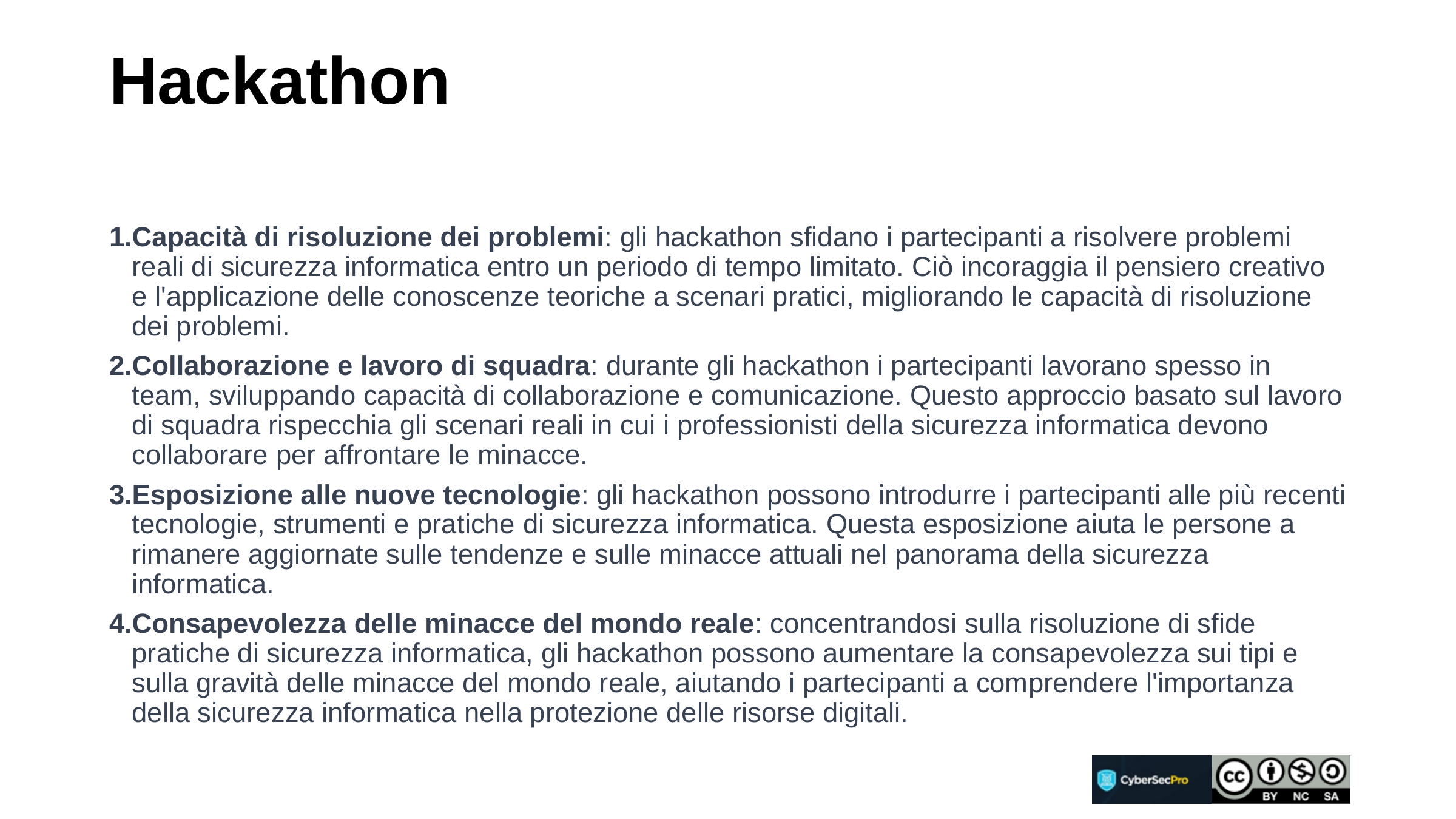

# Hackathon
Capacità di risoluzione dei problemi: gli hackathon sfidano i partecipanti a risolvere problemi reali di sicurezza informatica entro un periodo di tempo limitato. Ciò incoraggia il pensiero creativo e l'applicazione delle conoscenze teoriche a scenari pratici, migliorando le capacità di risoluzione dei problemi.
Collaborazione e lavoro di squadra: durante gli hackathon i partecipanti lavorano spesso in team, sviluppando capacità di collaborazione e comunicazione. Questo approccio basato sul lavoro di squadra rispecchia gli scenari reali in cui i professionisti della sicurezza informatica devono collaborare per affrontare le minacce.
Esposizione alle nuove tecnologie: gli hackathon possono introdurre i partecipanti alle più recenti tecnologie, strumenti e pratiche di sicurezza informatica. Questa esposizione aiuta le persone a rimanere aggiornate sulle tendenze e sulle minacce attuali nel panorama della sicurezza informatica.
Consapevolezza delle minacce del mondo reale: concentrandosi sulla risoluzione di sfide pratiche di sicurezza informatica, gli hackathon possono aumentare la consapevolezza sui tipi e sulla gravità delle minacce del mondo reale, aiutando i partecipanti a comprendere l'importanza della sicurezza informatica nella protezione delle risorse digitali.